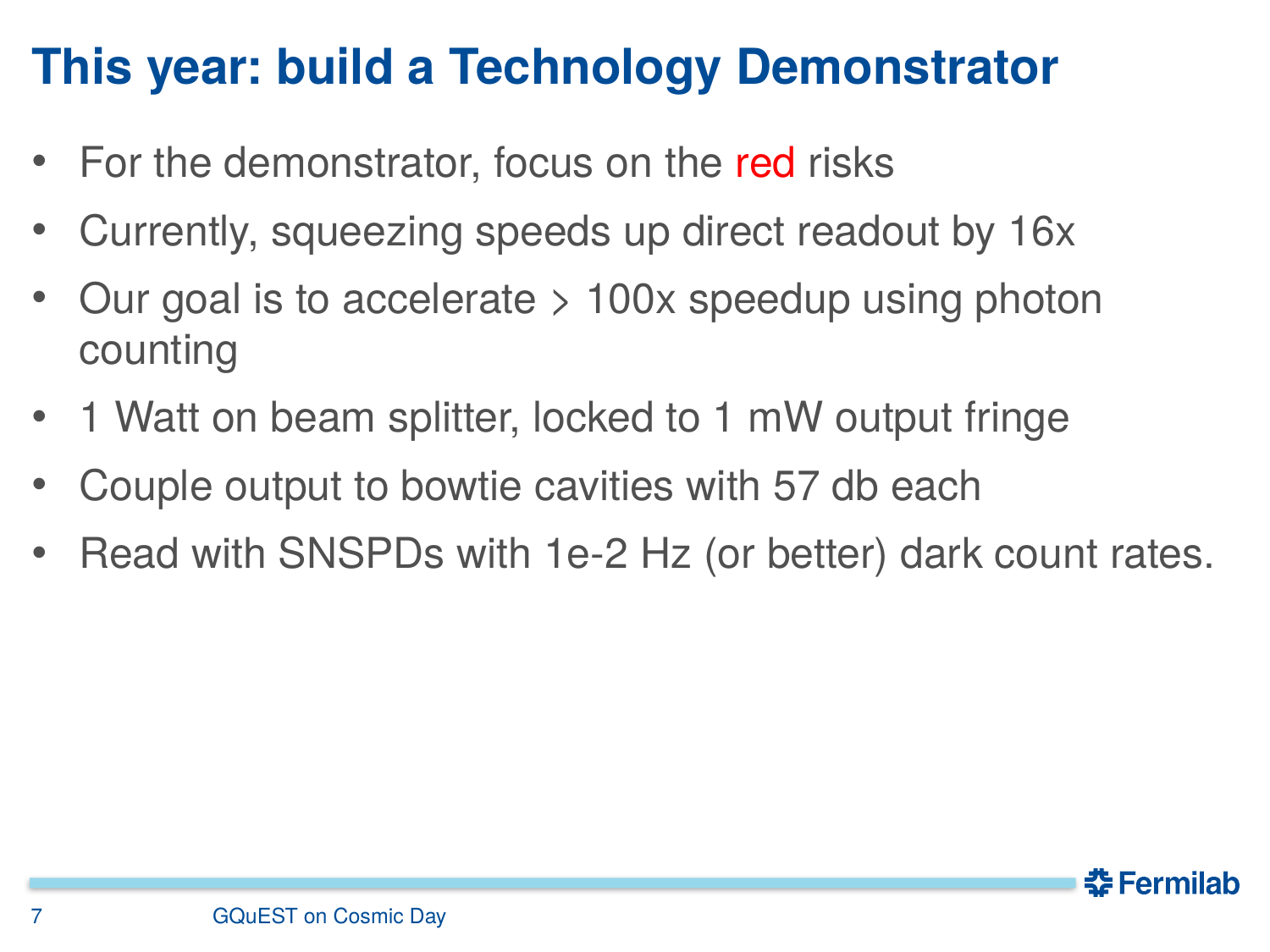

# This year: build a Technology Demonstrator
For the demonstrator, focus on the red risks
Currently, squeezing speeds up direct readout by 16x
Our goal is to accelerate > 100x speedup using photon counting
1 Watt on beam splitter, locked to 1 mW output fringe
Couple output to bowtie cavities with 57 db each
Read with SNSPDs with 1e-2 Hz (or better) dark count rates.
7
GQuEST on Cosmic Day